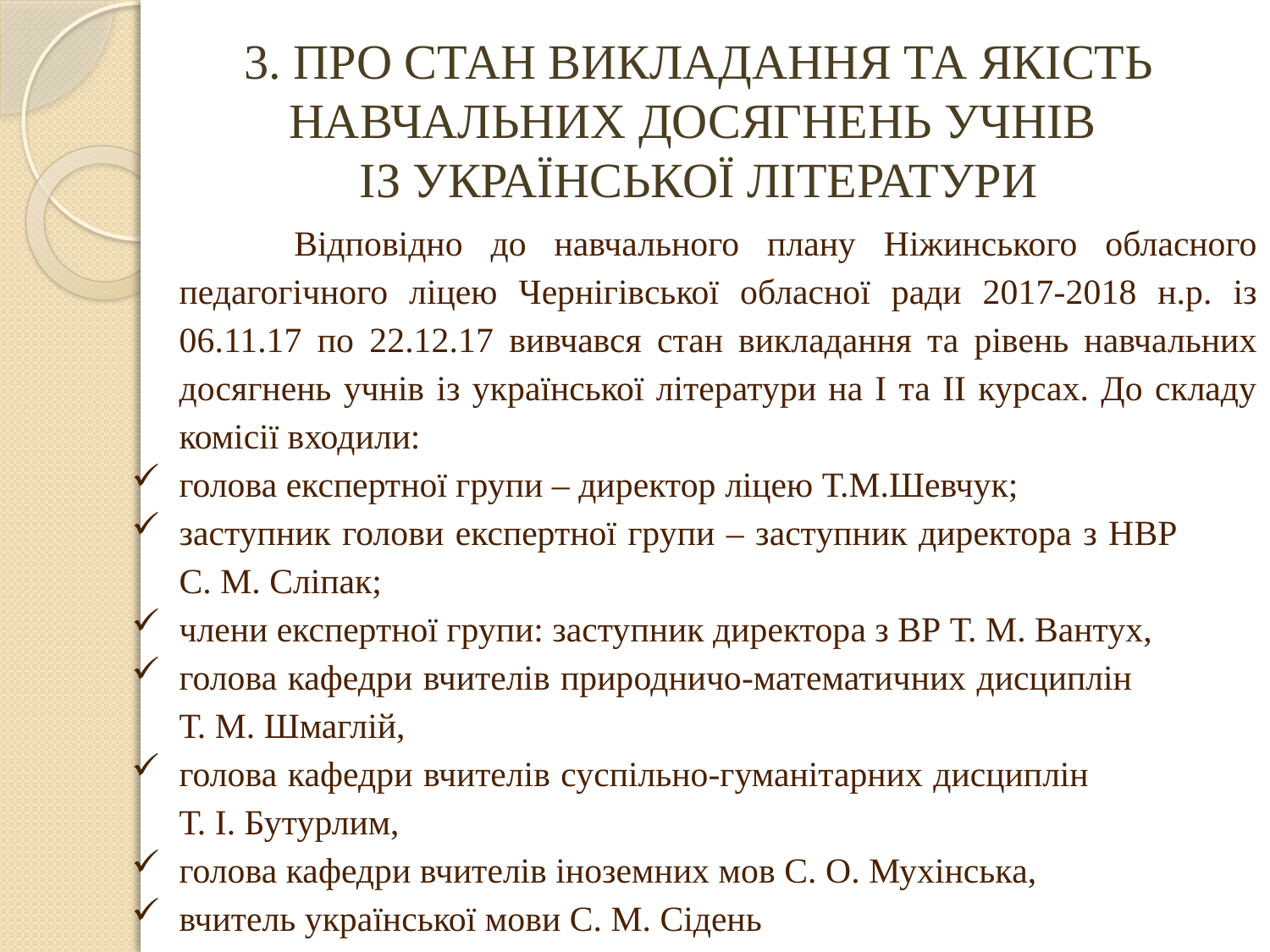

# 3. ПРО СТАН ВИКЛАДАННЯ ТА ЯКІСТЬ НАВЧАЛЬНИХ ДОСЯГНЕНЬ УЧНІВ ІЗ УКРАЇНСЬКОЇ ЛІТЕРАТУРИ
      Відповідно до навчального плану Ніжинського обласного педагогічного ліцею Чернігівської обласної ради 2017-2018 н.р. із 06.11.17 по 22.12.17 вивчався стан викладання та рівень навчальних досягнень учнів із української літератури на І та ІІ курсах. До складу комісії входили:
голова експертної групи – директор ліцею Т.М.Шевчук;
заступник голови експертної групи – заступник директора з НВР        С. М. Сліпак;
члени експертної групи: заступник директора з ВР Т. М. Вантух,
голова кафедри вчителів природничо-математичних дисциплін             Т. М. Шмаглій,
голова кафедри вчителів суспільно-гуманітарних дисциплін                 Т. І. Бутурлим,
голова кафедри вчителів іноземних мов С. О. Мухінська,
вчитель української мови С. М. Сідень